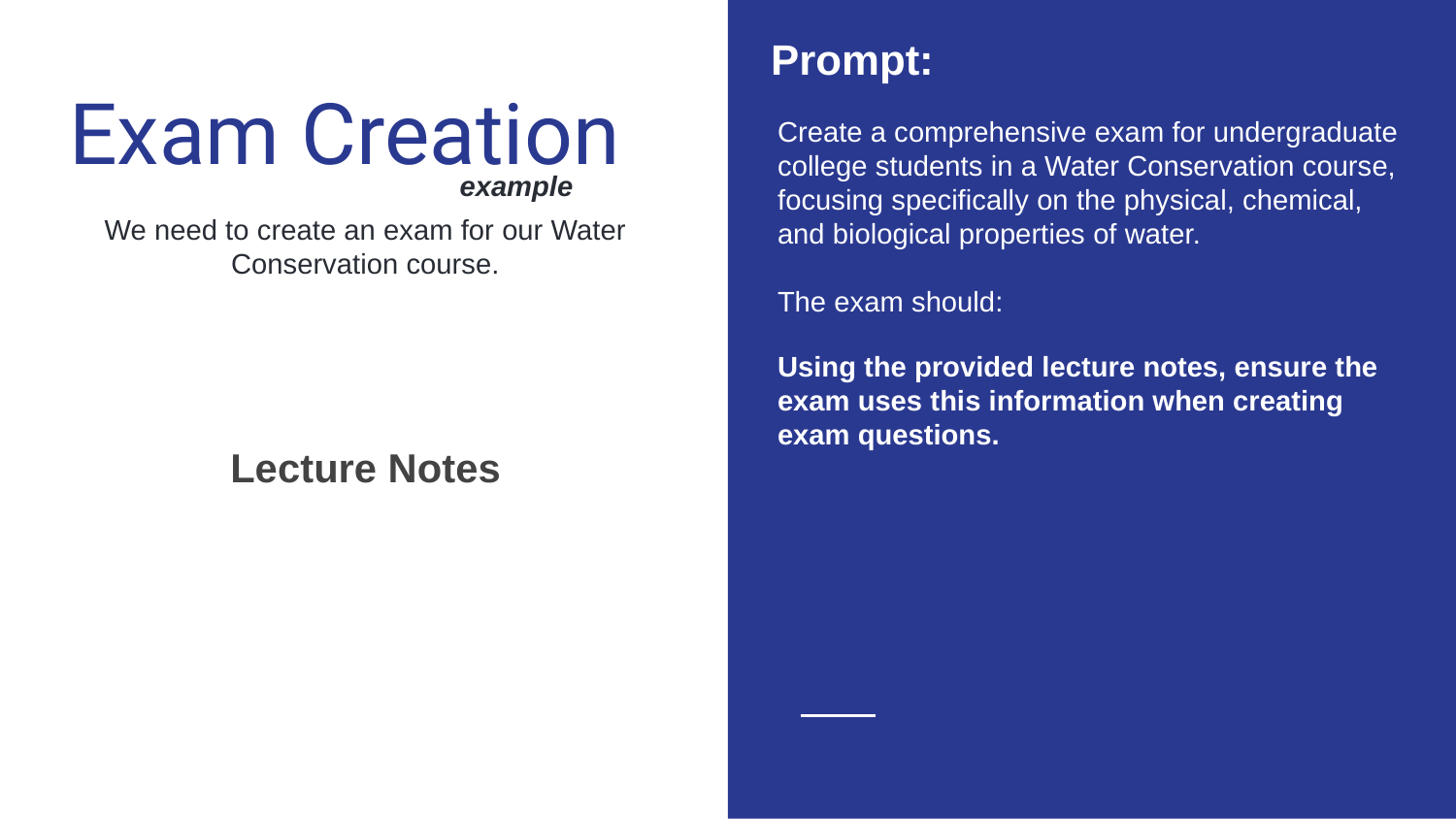

Prompt:
Exam Creation
Create a comprehensive exam for undergraduate college students in a Water Conservation course, focusing specifically on the physical, chemical, and biological properties of water.

The exam should:

example
We need to create an exam for our Water Conservation course.
Using the provided lecture notes, ensure the exam uses this information when creating exam questions.
Lecture Notes
We can do better
than that!